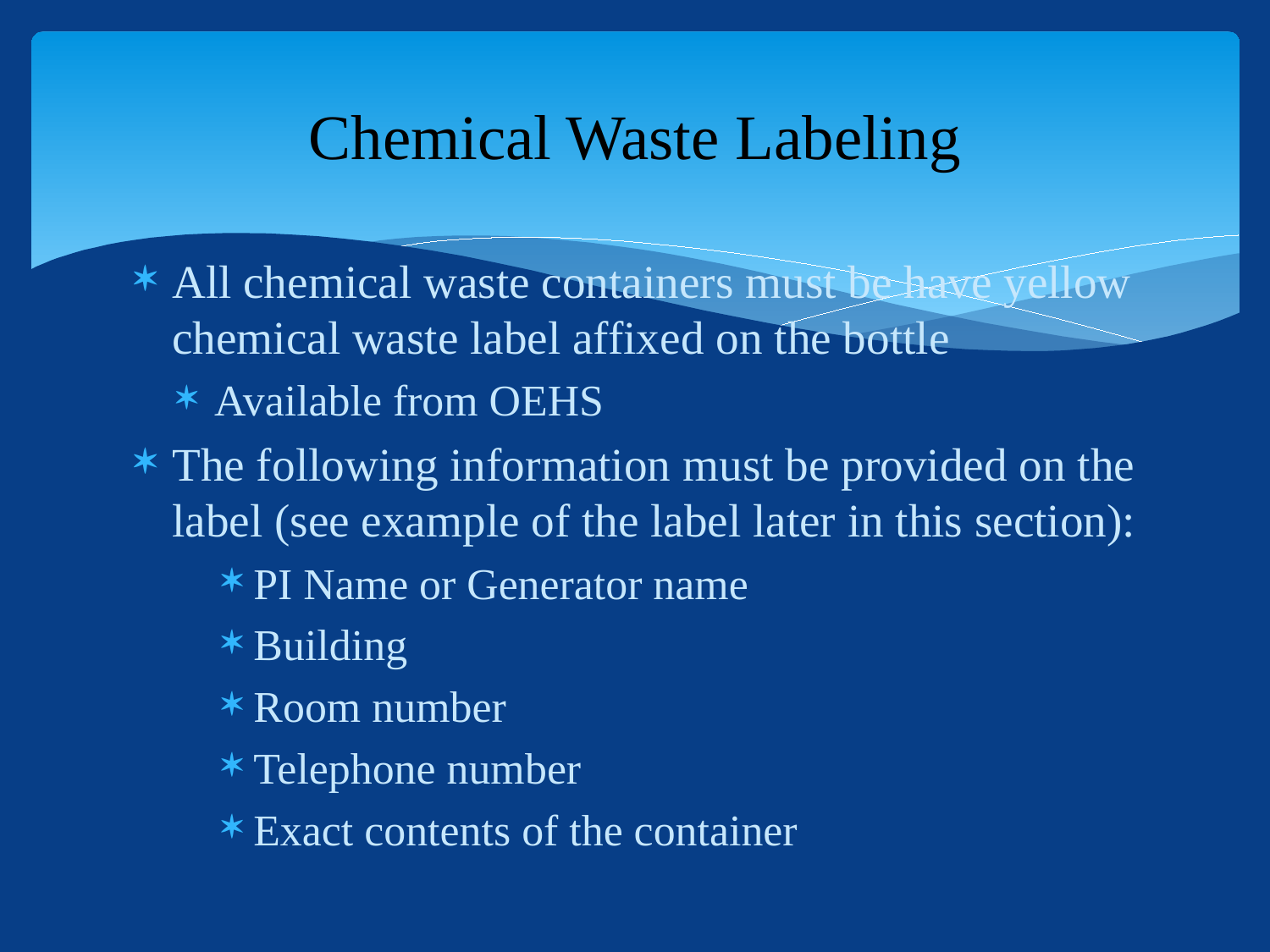

# Chemical Waste Labeling
All chemical waste containers must be have yellow chemical waste label affixed on the bottle
Available from OEHS
The following information must be provided on the label (see example of the label later in this section):
PI Name or Generator name
Building
Room number
Telephone number
Exact contents of the container